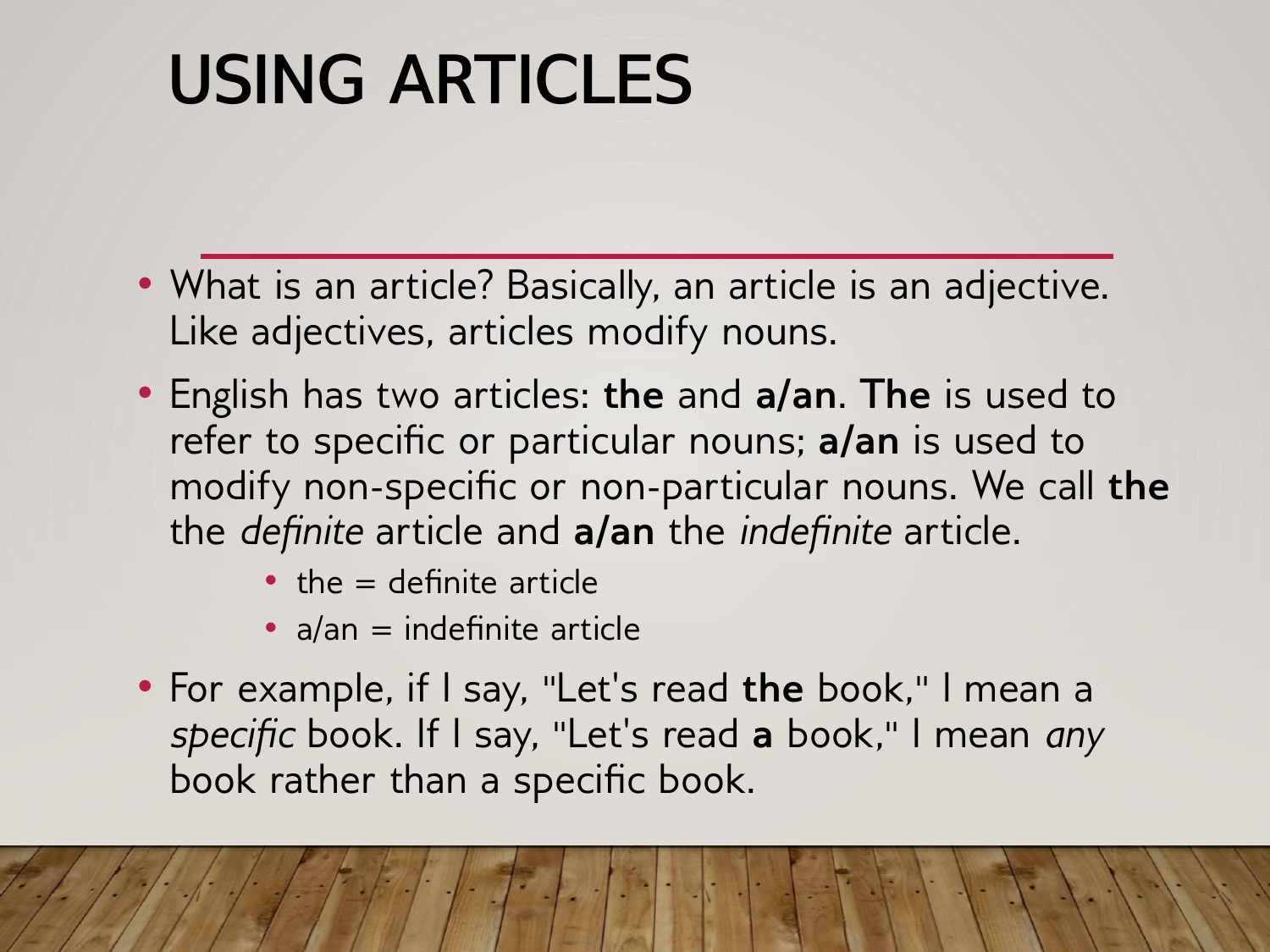

# Using Articles
What is an article? Basically, an article is an adjective. Like adjectives, articles modify nouns.
English has two articles: the and a/an. The is used to refer to specific or particular nouns; a/an is used to modify non-specific or non-particular nouns. We call the the definite article and a/an the indefinite article.
the = definite article
a/an = indefinite article
For example, if I say, "Let's read the book," I mean a specific book. If I say, "Let's read a book," I mean any book rather than a specific book.